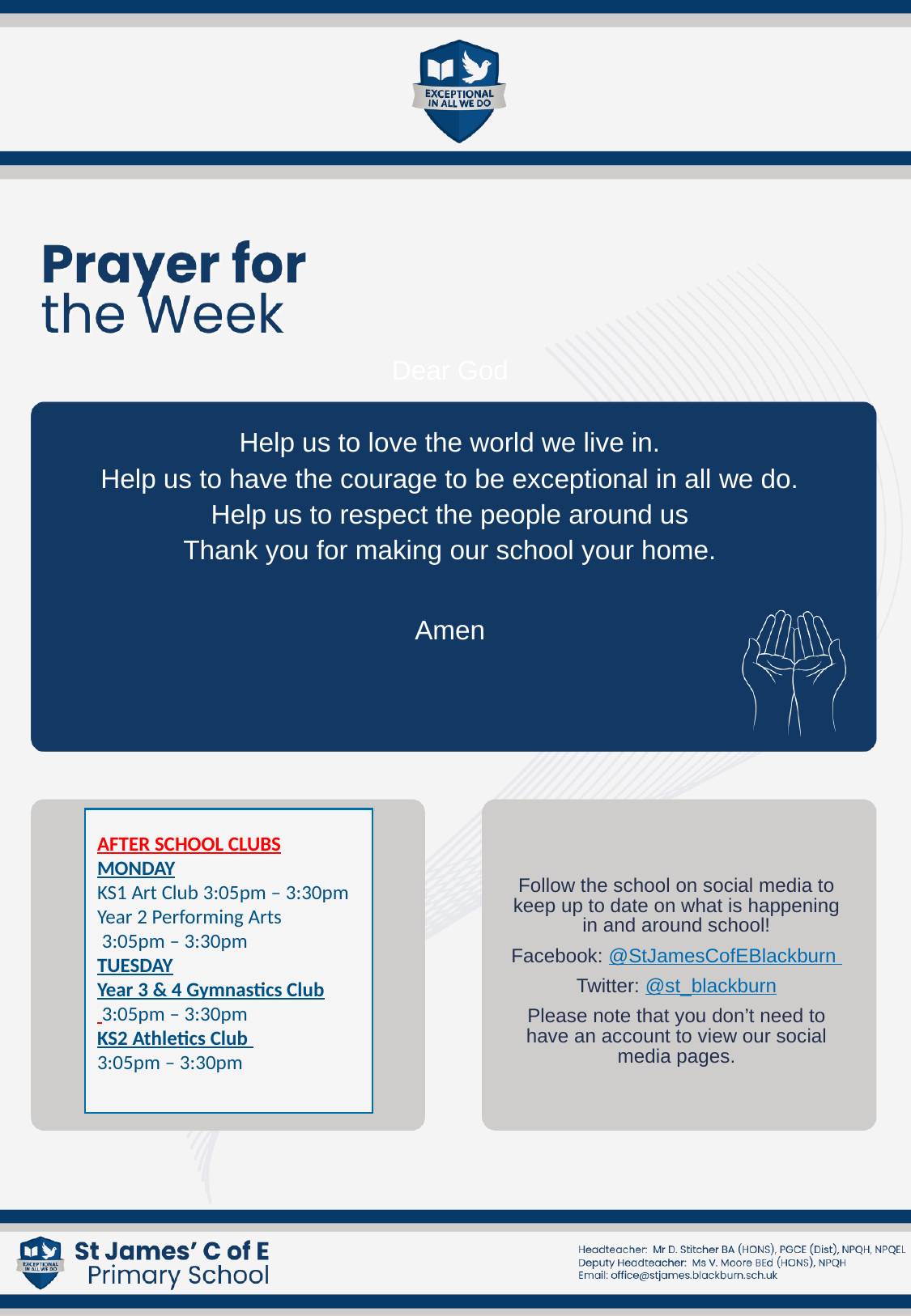

Dear God

Help us to love the world we live in.
Help us to have the courage to be exceptional in all we do.
Help us to respect the people around us
Thank you for making our school your home.

Amen

AFTER SCHOOL CLUBS
MONDAY
KS1 Art Club 3:05pm – 3:30pm
Year 2 Performing Arts
 3:05pm – 3:30pm
TUESDAY
Year 3 & 4 Gymnastics Club
 3:05pm – 3:30pm
KS2 Athletics Club
3:05pm – 3:30pm

Follow the school on social media to keep up to date on what is happening in and around school!
Facebook: @StJamesCofEBlackburn
Twitter: @st_blackburn
Please note that you don’t need to have an account to view our social media pages.